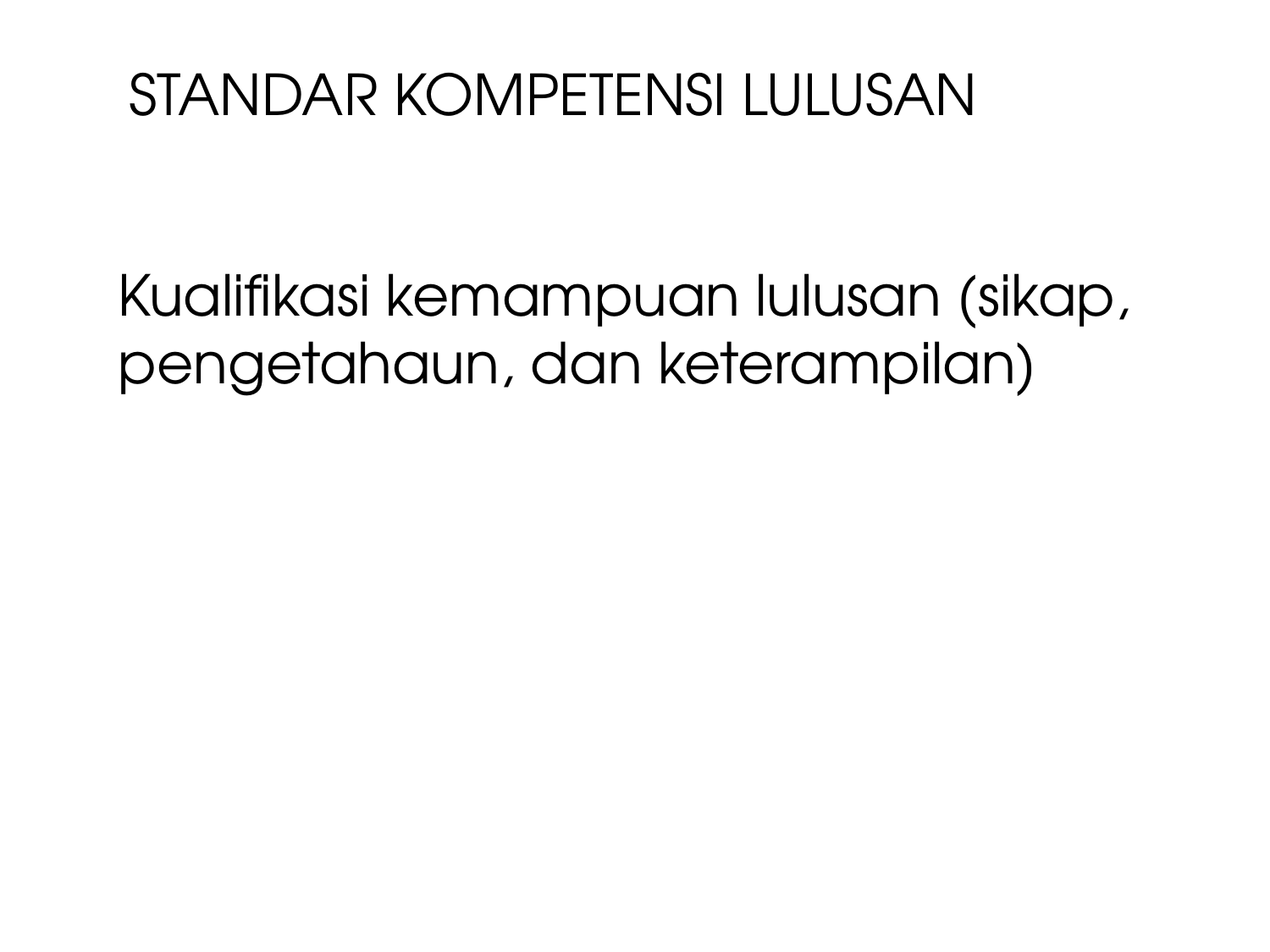

STANDAR KOMPETENSI LULUSAN
Kualifikasi kemampuan lulusan (sikap, pengetahaun, dan keterampilan)